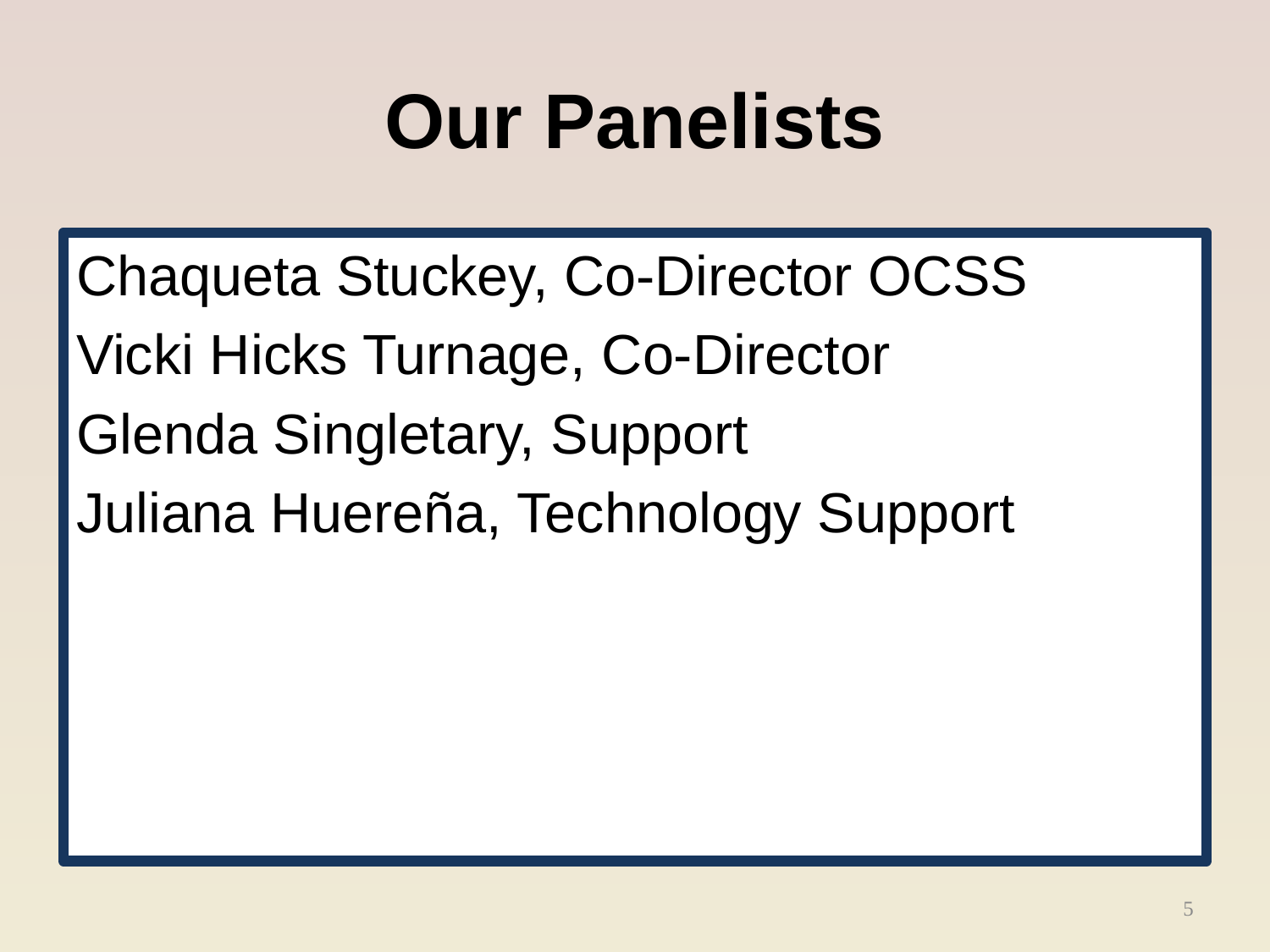

# Our Panelists
Chaqueta Stuckey, Co-Director OCSS
Vicki Hicks Turnage, Co-Director
Glenda Singletary, Support
Juliana Huereña, Technology Support
5